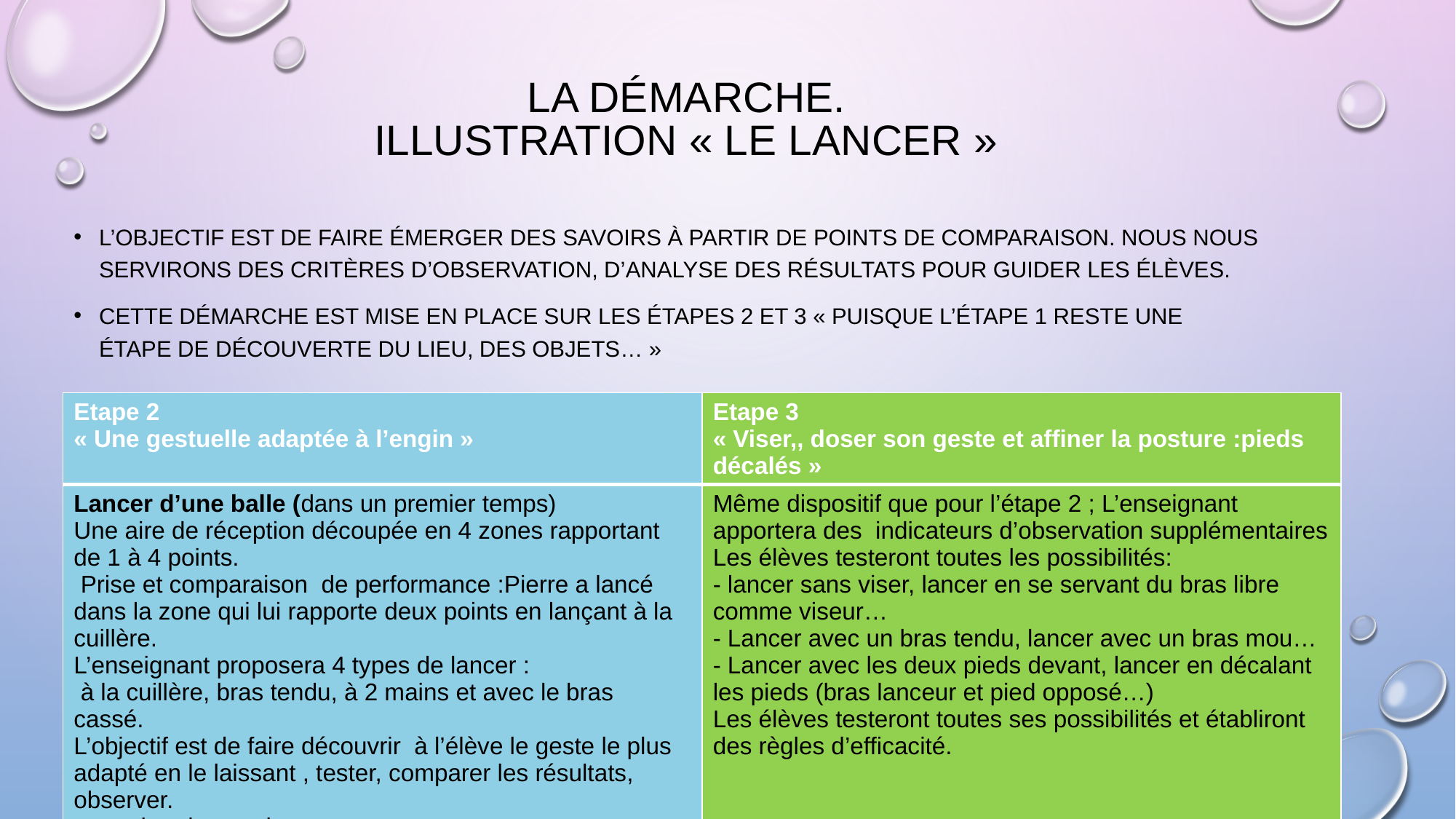

La démarche.
Illustration « Le lancer »
L’objectif est de faire émerger des savoirs à partir de points de comparaison. Nous nous servirons des critères d’observation, d’analyse des résultats pour guider les élèves.
Cette démarche est mise en place sur les étapes 2 et 3 « puisque l’étape 1 reste une étape de découverte du lieu, des objets… »

| Etape 2 « Une gestuelle adaptée à l’engin » | Etape 3 « Viser,, doser son geste et affiner la posture :pieds décalés » |
| --- | --- |
| Lancer d’une balle (dans un premier temps) Une aire de réception découpée en 4 zones rapportant de 1 à 4 points. Prise et comparaison de performance :Pierre a lancé dans la zone qui lui rapporte deux points en lançant à la cuillère. L’enseignant proposera 4 types de lancer :  à la cuillère, bras tendu, à 2 mains et avec le bras cassé. L’objectif est de faire découvrir à l’élève le geste le plus adapté en le laissant , tester, comparer les résultats, observer. on variera les engins. | Même dispositif que pour l’étape 2 ; L’enseignant apportera des indicateurs d’observation supplémentaires Les élèves testeront toutes les possibilités: - lancer sans viser, lancer en se servant du bras libre comme viseur… - Lancer avec un bras tendu, lancer avec un bras mou… - Lancer avec les deux pieds devant, lancer en décalant les pieds (bras lanceur et pied opposé…) Les élèves testeront toutes ses possibilités et établiront des règles d’efficacité. |